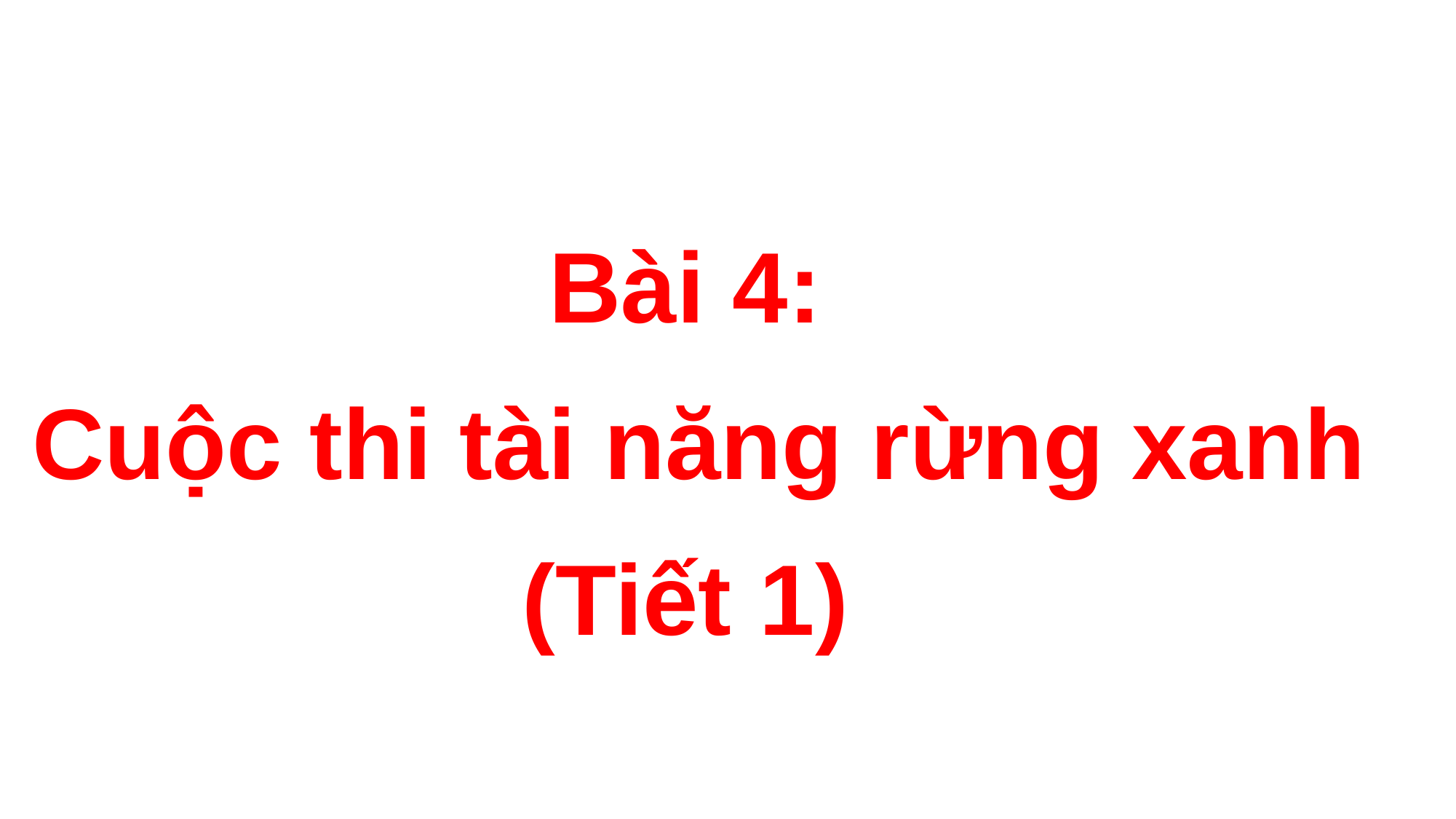

Bài 4:
Cuộc thi tài năng rừng xanh
(Tiết 1)